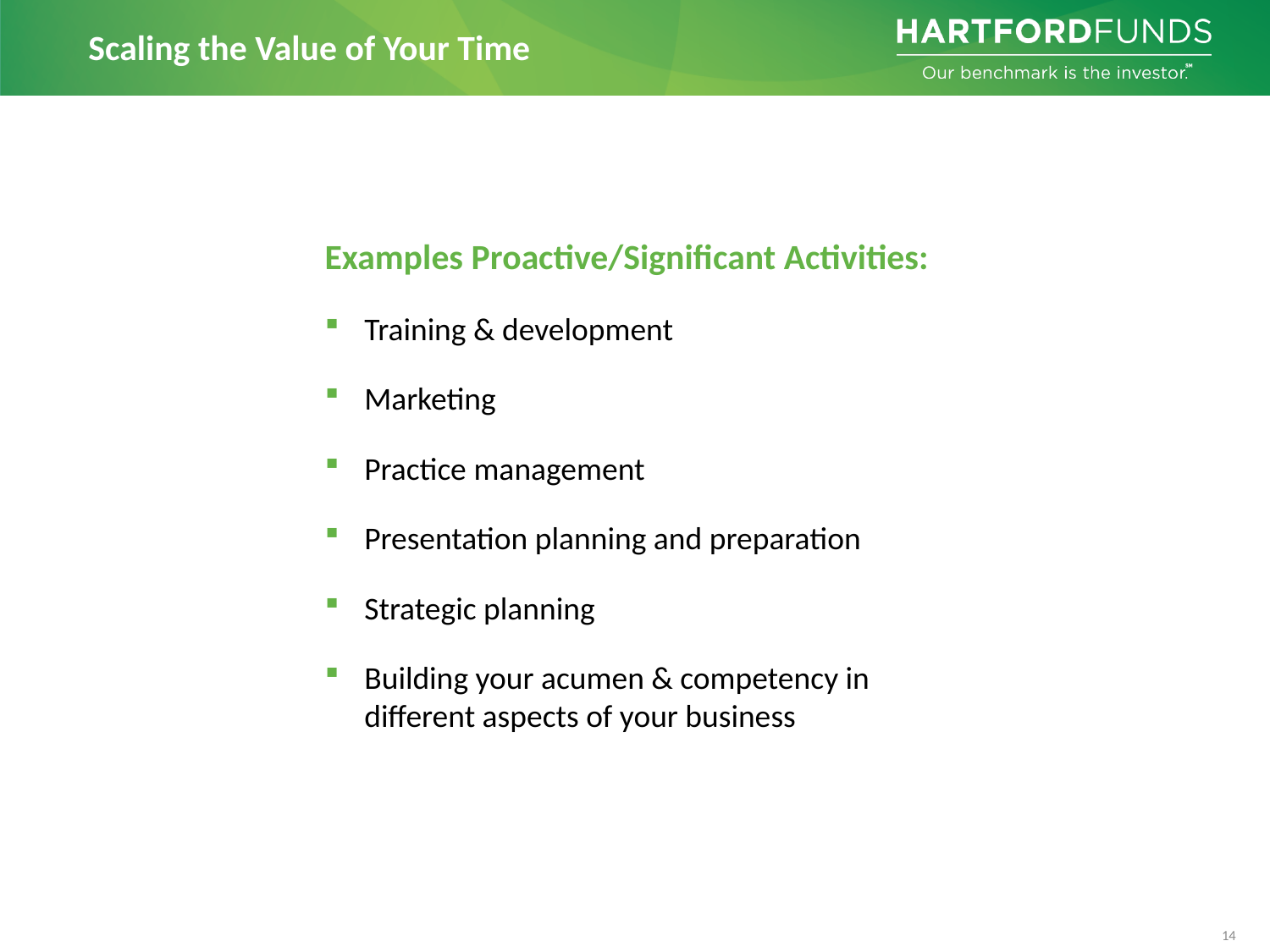

# Scaling the Value of Your Time
Examples Proactive/Significant Activities:
Training & development
Marketing
Practice management
Presentation planning and preparation
Strategic planning
Building your acumen & competency in different aspects of your business

2. Important,
but Not Urgent
4. Neither Urgent
nor Important
3. Urgent, but
Not Important
14